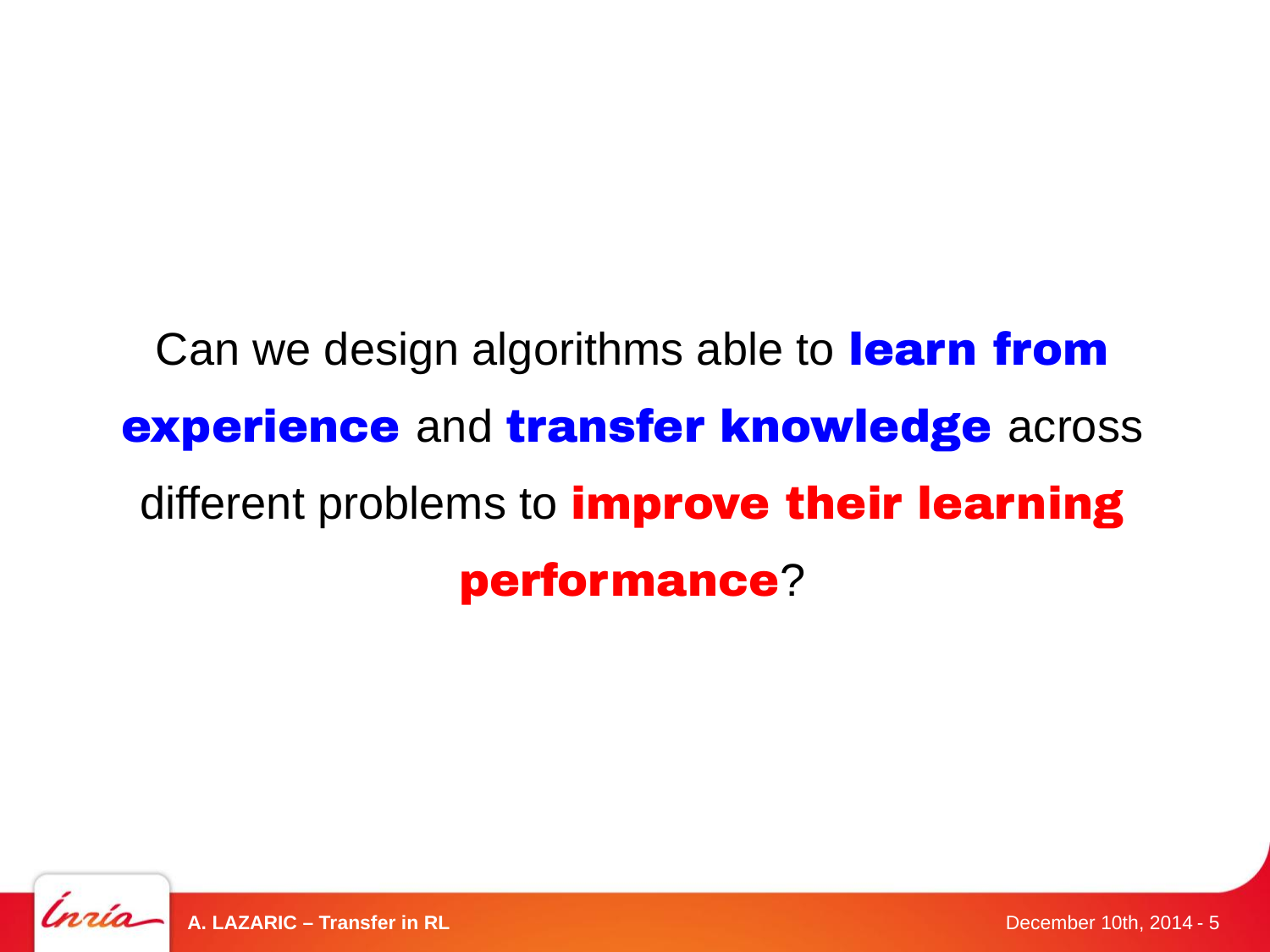

Can we design algorithms able to learn from experience and transfer knowledge across different problems to improve their learning performance?
A. LAZARIC – Transfer in RL
- 5
December 10th, 2014